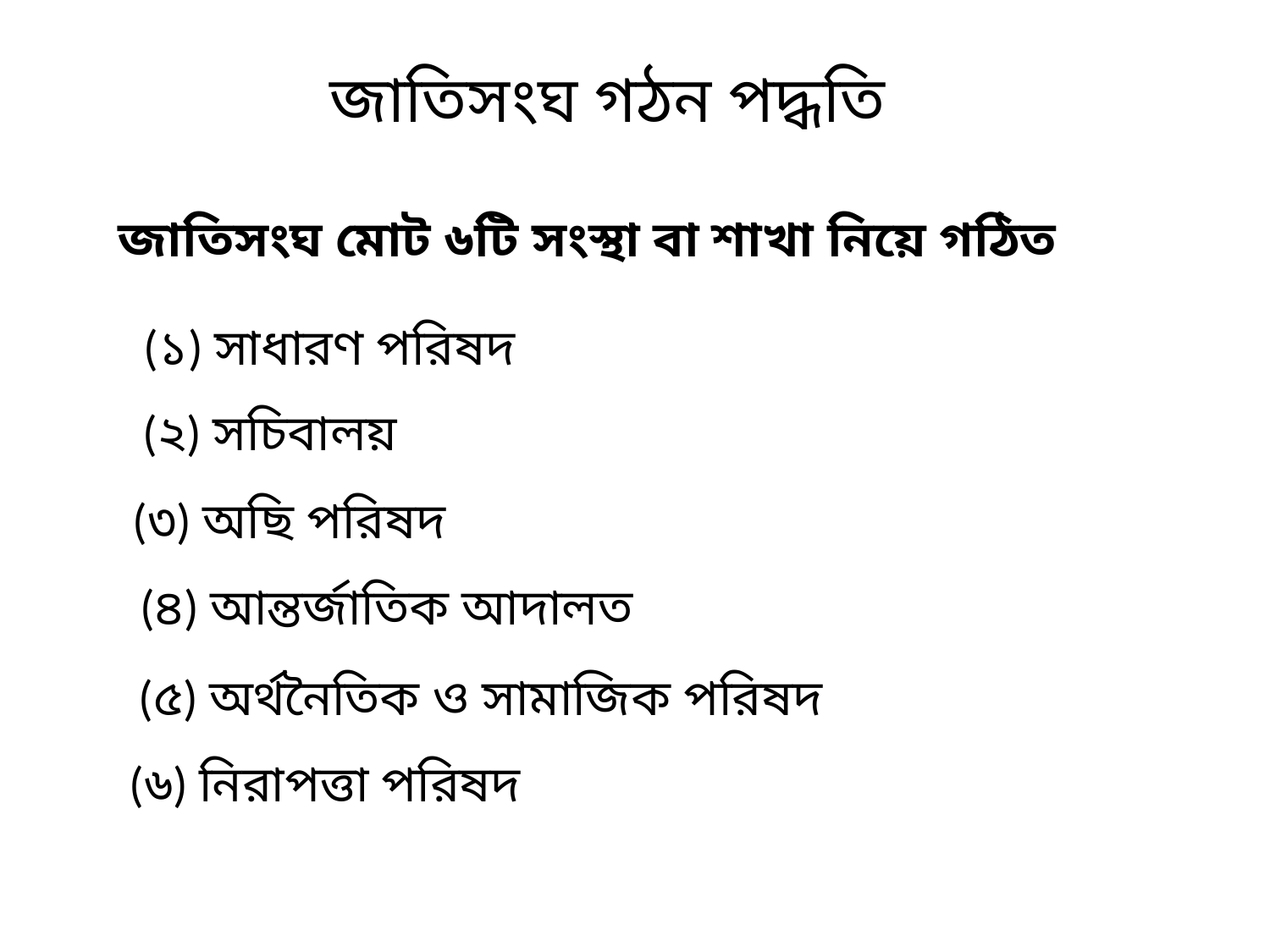

জাতিসংঘ গঠন পদ্ধতি
জাতিসংঘ মোট ৬টি সংস্থা বা শাখা নিয়ে গঠিত
(১) সাধারণ পরিষদ
(২) সচিবালয়
(৩) অছি পরিষদ
(৪) আন্তর্জাতিক আদালত
(৫) অর্থনৈতিক ও সামাজিক পরিষদ
(৬) নিরাপত্তা পরিষদ